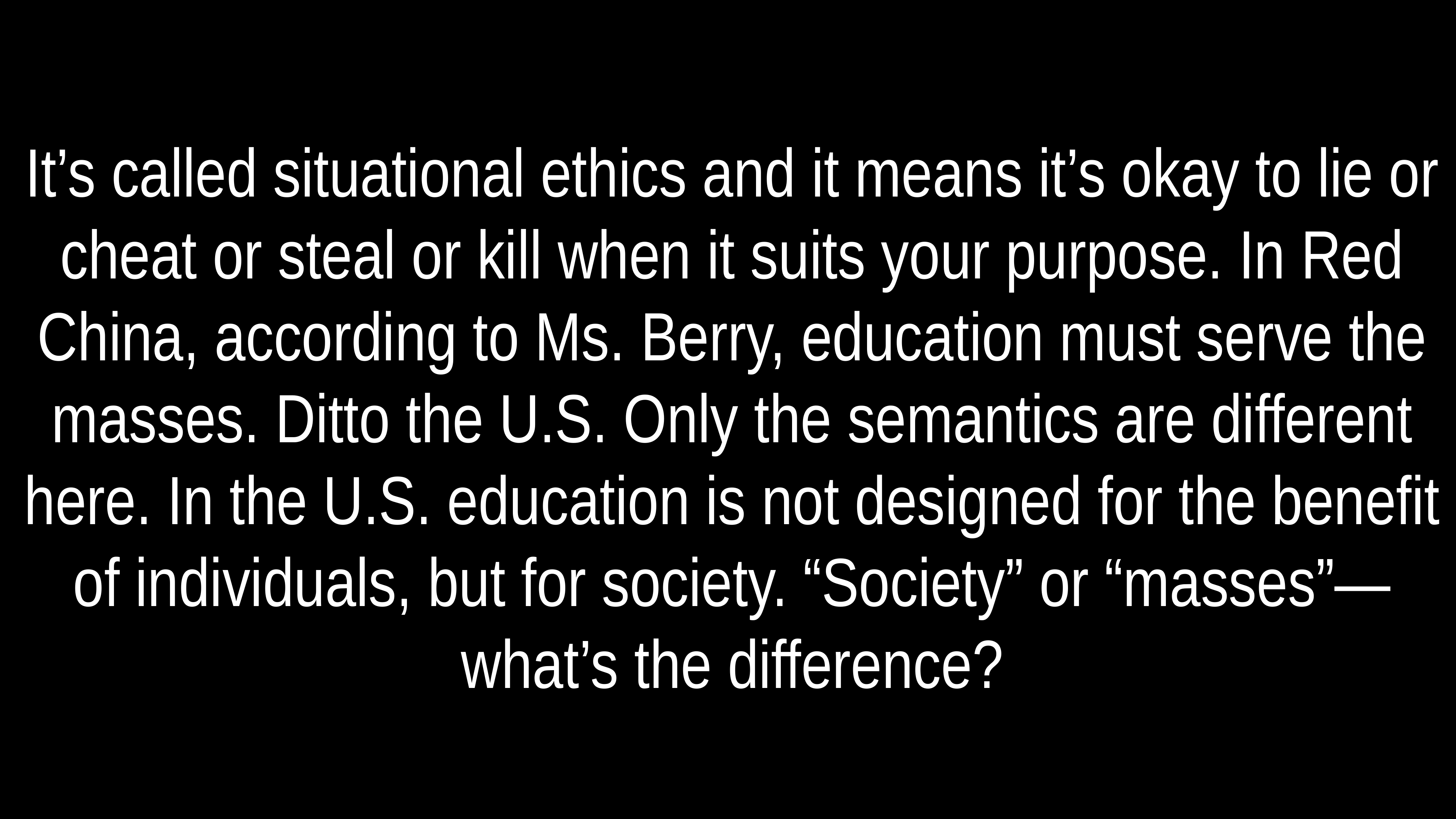

# It’s called situational ethics and it means it’s okay to lie or cheat or steal or kill when it suits your purpose. In Red China, according to Ms. Berry, education must serve the masses. Ditto the U.S. Only the semantics are different here. In the U.S. education is not designed for the benefit of individuals, but for society. “Society” or “masses”—what’s the difference?